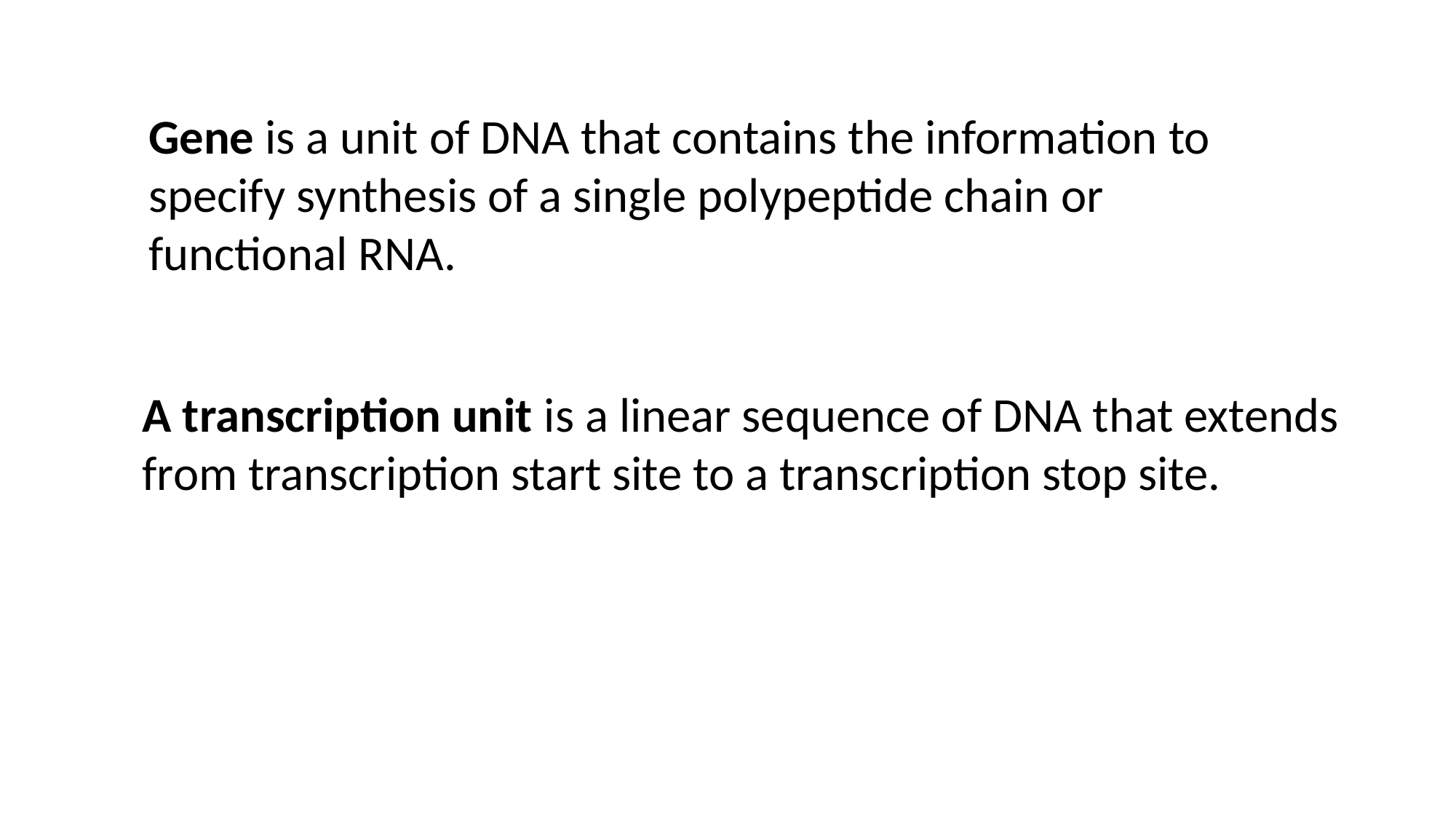

Gene is a unit of DNA that contains the information to specify synthesis of a single polypeptide chain or
functional RNA.
A transcription unit is a linear sequence of DNA that extends
from transcription start site to a transcription stop site.